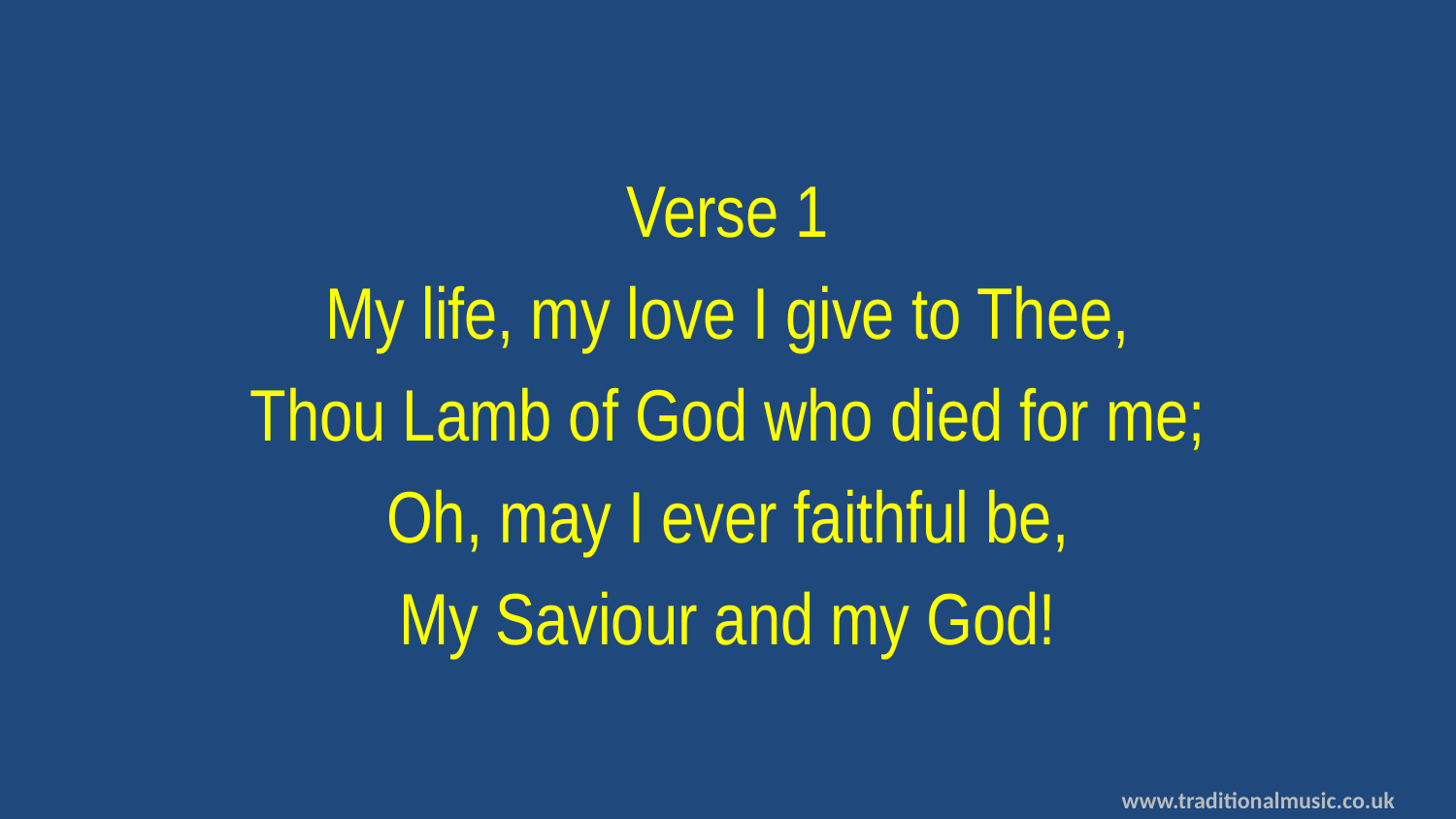

Verse 1
My life, my love I give to Thee,
Thou Lamb of God who died for me;
Oh, may I ever faithful be,
My Saviour and my God!